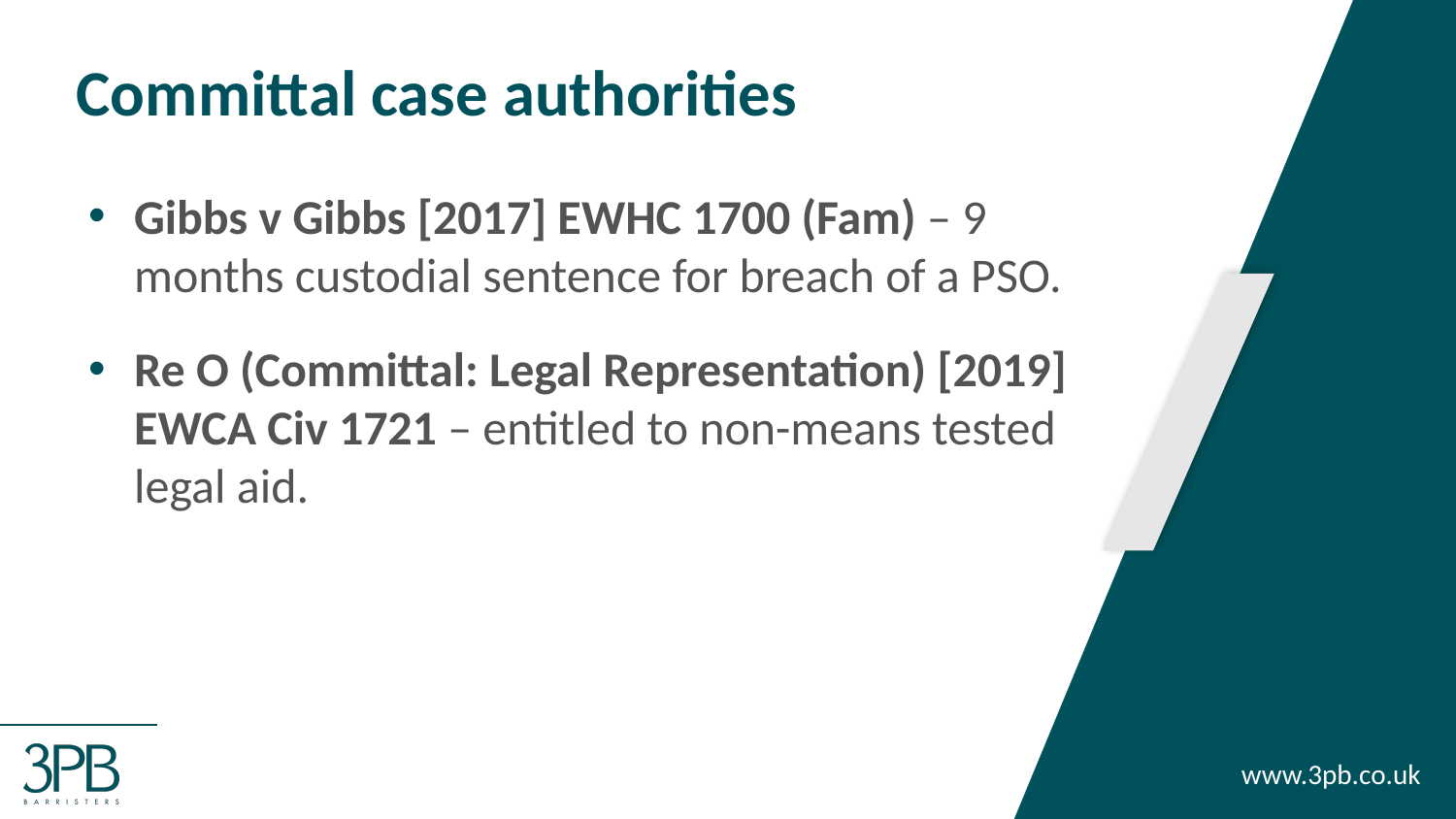

# Committal case authorities
Gibbs v Gibbs [2017] EWHC 1700 (Fam) – 9 months custodial sentence for breach of a PSO.
Re O (Committal: Legal Representation) [2019] EWCA Civ 1721 – entitled to non-means tested legal aid.